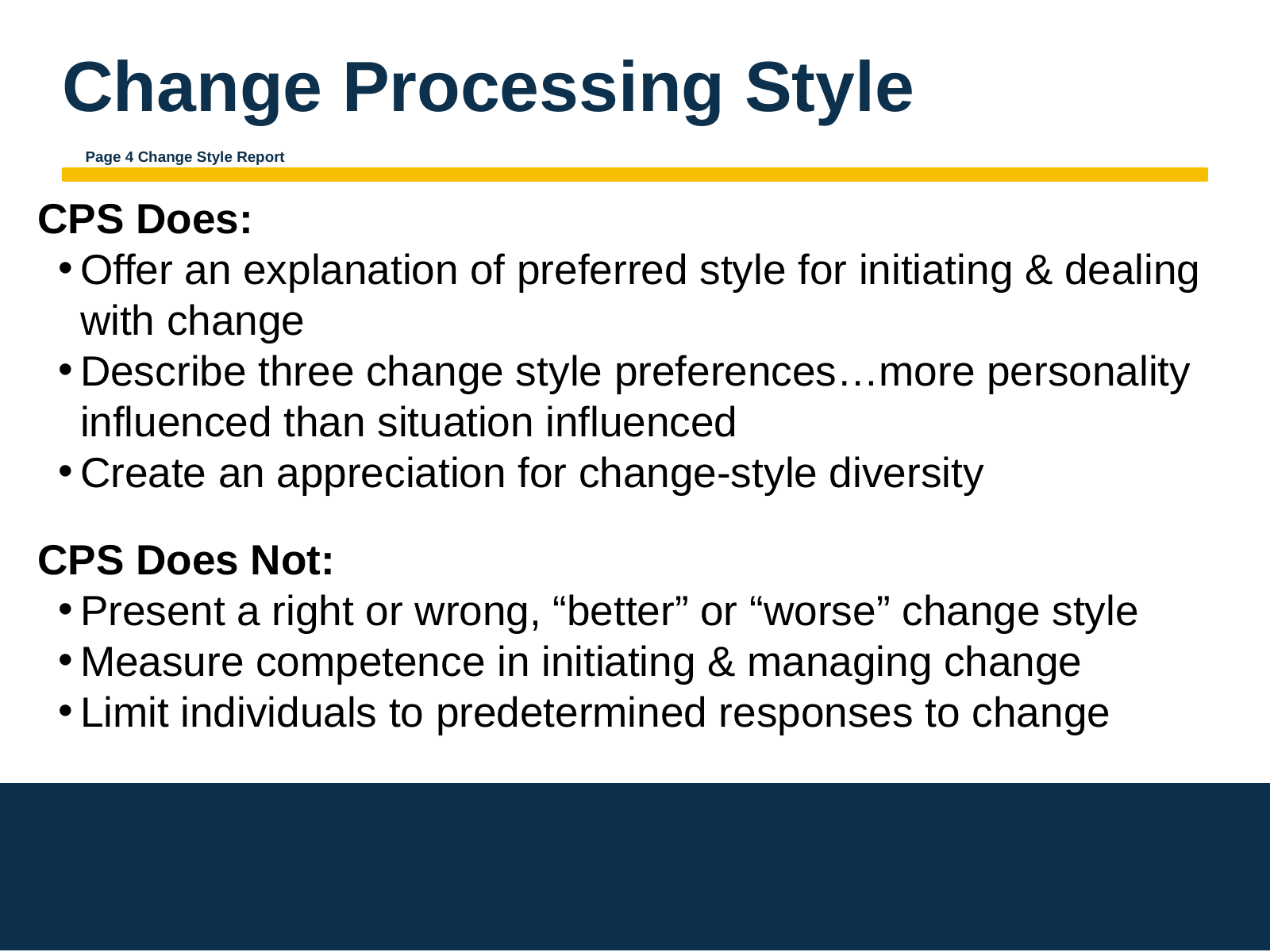

Change Processing Style

Page 4 Change Style Report

CPS Does:
Offer an explanation of preferred style for initiating & dealing with change
Describe three change style preferences…more personality influenced than situation influenced
Create an appreciation for change-style diversity

CPS Does Not:
Present a right or wrong, “better” or “worse” change style
Measure competence in initiating & managing change
Limit individuals to predetermined responses to change